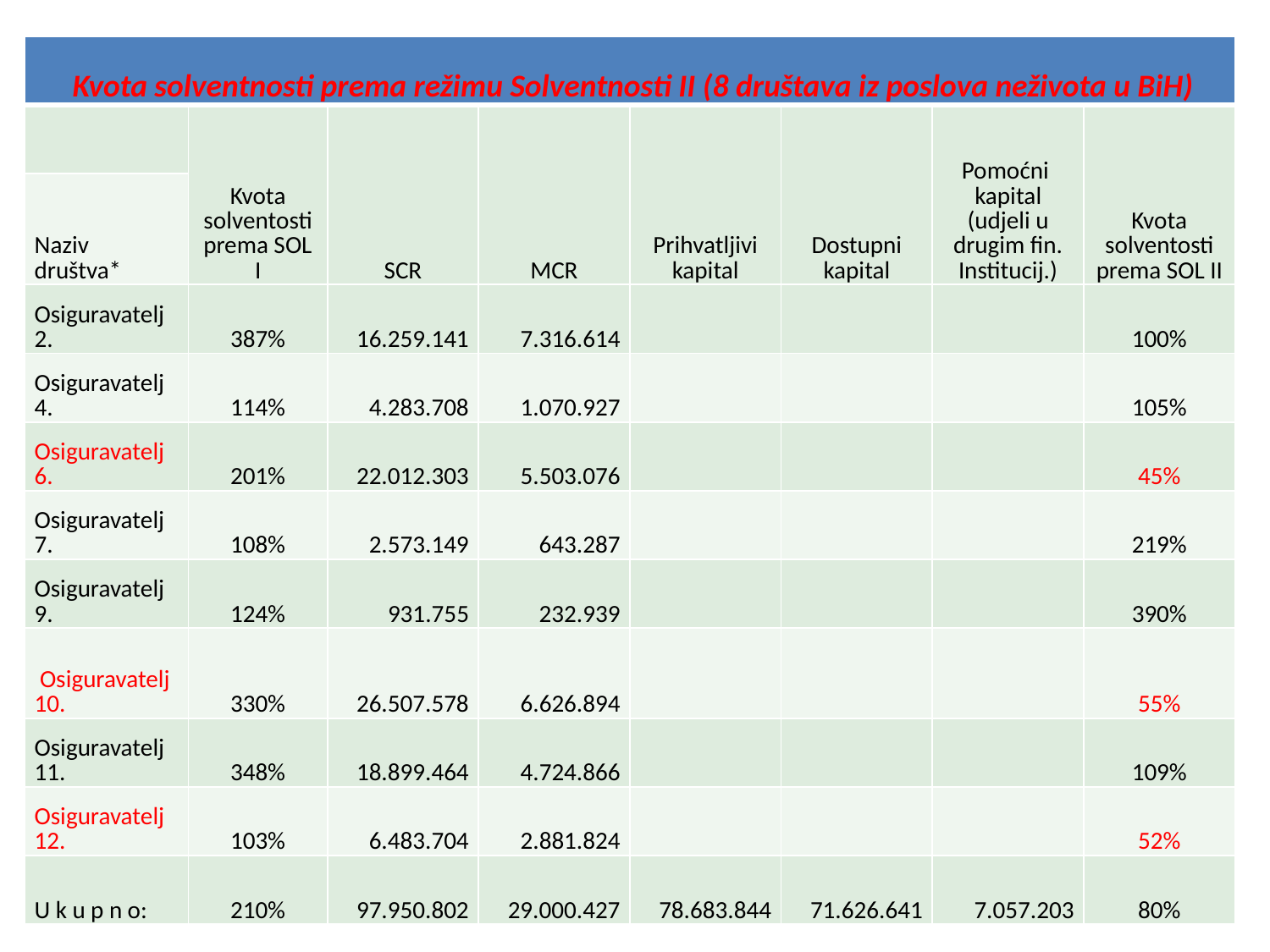

| Kvota solventnosti prema režimu Solventnosti II (8 društava iz poslova neživota u BiH) |  |  |  |  |  |  |  |
| --- | --- | --- | --- | --- | --- | --- | --- |
|  | Kvota solventosti prema SOL I | SCR | MCR | Prihvatljivi kapital | Dostupni kapital | Pomoćni kapital (udjeli u drugim fin. Institucij.) | Kvota solventosti prema SOL II |
| Naziv društva\* |  |  |  |  |  |  |  |
| Osiguravatelj 2. | 387% | 16.259.141 | 7.316.614 |  |  |  | 100% |
| Osiguravatelj 4. | 114% | 4.283.708 | 1.070.927 |  |  |  | 105% |
| Osiguravatelj 6. | 201% | 22.012.303 | 5.503.076 |  |  |  | 45% |
| Osiguravatelj 7. | 108% | 2.573.149 | 643.287 |  |  |  | 219% |
| Osiguravatelj 9. | 124% | 931.755 | 232.939 |  |  |  | 390% |
| Osiguravatelj 10. | 330% | 26.507.578 | 6.626.894 |  |  |  | 55% |
| Osiguravatelj 11. | 348% | 18.899.464 | 4.724.866 |  |  |  | 109% |
| Osiguravatelj 12. | 103% | 6.483.704 | 2.881.824 |  |  |  | 52% |
| U k u p n o: | 210% | 97.950.802 | 29.000.427 | 78.683.844 | 71.626.641 | 7.057.203 | 80% |
#